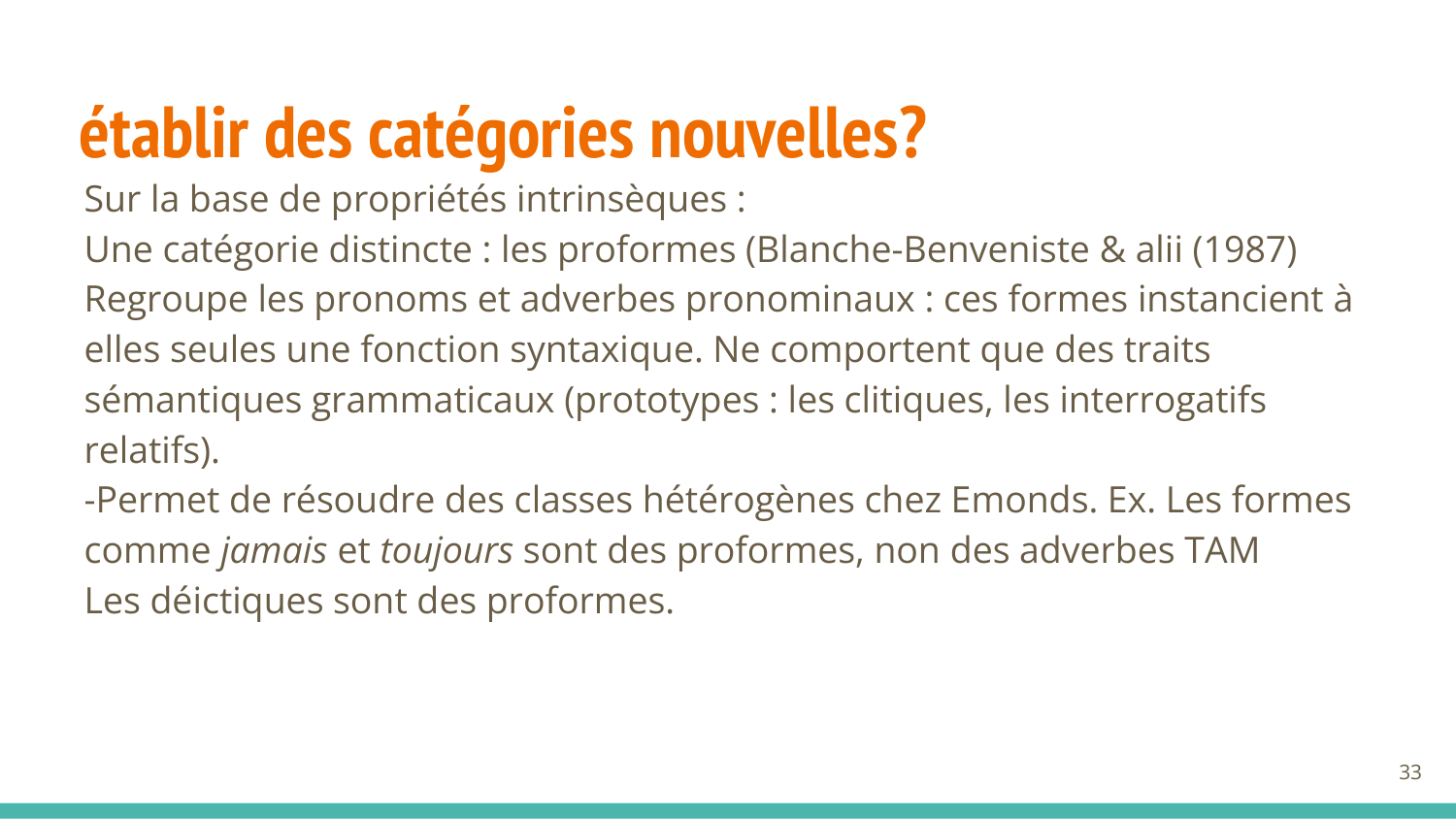

# établir des catégories nouvelles?
Sur la base de propriétés intrinsèques :
Une catégorie distincte : les proformes (Blanche-Benveniste & alii (1987)
Regroupe les pronoms et adverbes pronominaux : ces formes instancient à elles seules une fonction syntaxique. Ne comportent que des traits sémantiques grammaticaux (prototypes : les clitiques, les interrogatifs relatifs).
-Permet de résoudre des classes hétérogènes chez Emonds. Ex. Les formes comme jamais et toujours sont des proformes, non des adverbes TAM
Les déictiques sont des proformes.

33